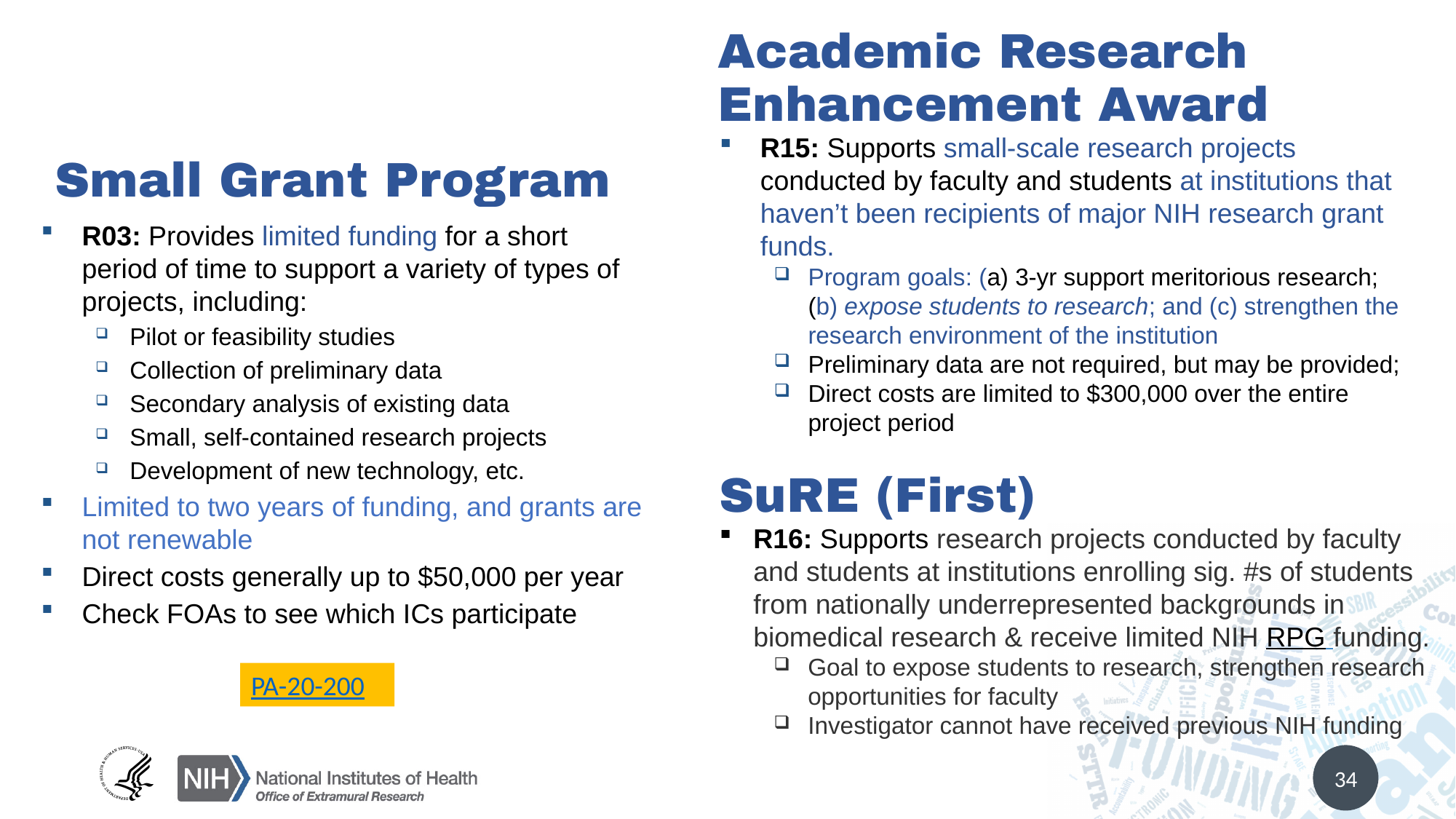

Academic Research Enhancement Award
R15: Supports small-scale research projects conducted by faculty and students at institutions that haven’t been recipients of major NIH research grant funds.
Program goals: (a) 3-yr support meritorious research; (b) expose students to research; and (c) strengthen the research environment of the institution
Preliminary data are not required, but may be provided;
Direct costs are limited to $300,000 over the entire project period
# Small Grant Program
R03: Provides limited funding for a short period of time to support a variety of types of projects, including:
Pilot or feasibility studies
Collection of preliminary data
Secondary analysis of existing data
Small, self-contained research projects
Development of new technology, etc.
Limited to two years of funding, and grants are not renewable
Direct costs generally up to $50,000 per year
Check FOAs to see which ICs participate
SuRE (First)
R16: Supports research projects conducted by faculty and students at institutions enrolling sig. #s of students from nationally underrepresented backgrounds in biomedical research & receive limited NIH RPG funding.
Goal to expose students to research, strengthen research opportunities for faculty
Investigator cannot have received previous NIH funding
PA-20-200